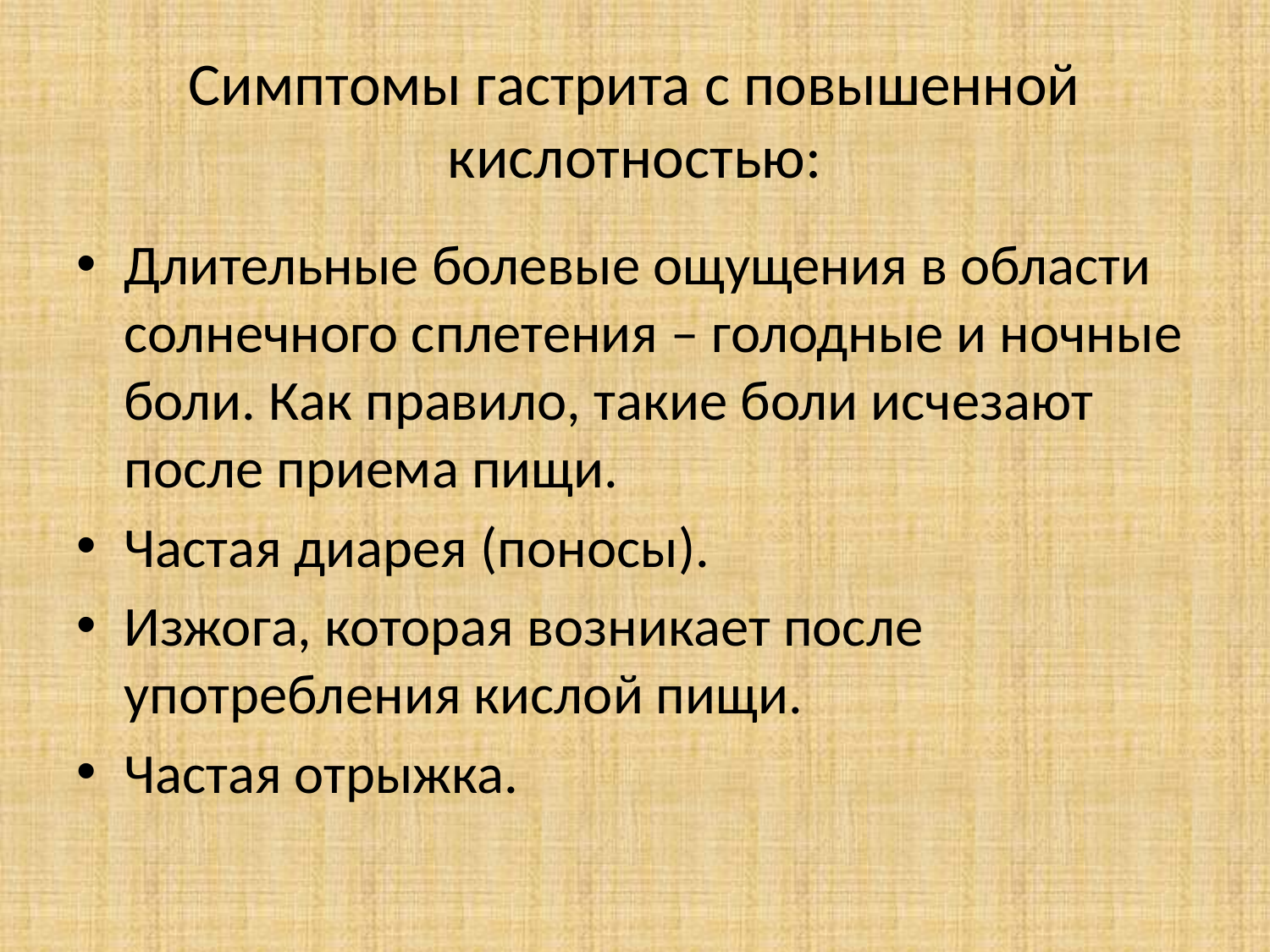

# Симптомы гастрита с повышенной кислотностью:
Длительные болевые ощущения в области солнечного сплетения – голодные и ночные боли. Как правило, такие боли исчезают после приема пищи.
Частая диарея (поносы).
Изжога, которая возникает после употребления кислой пищи.
Частая отрыжка.